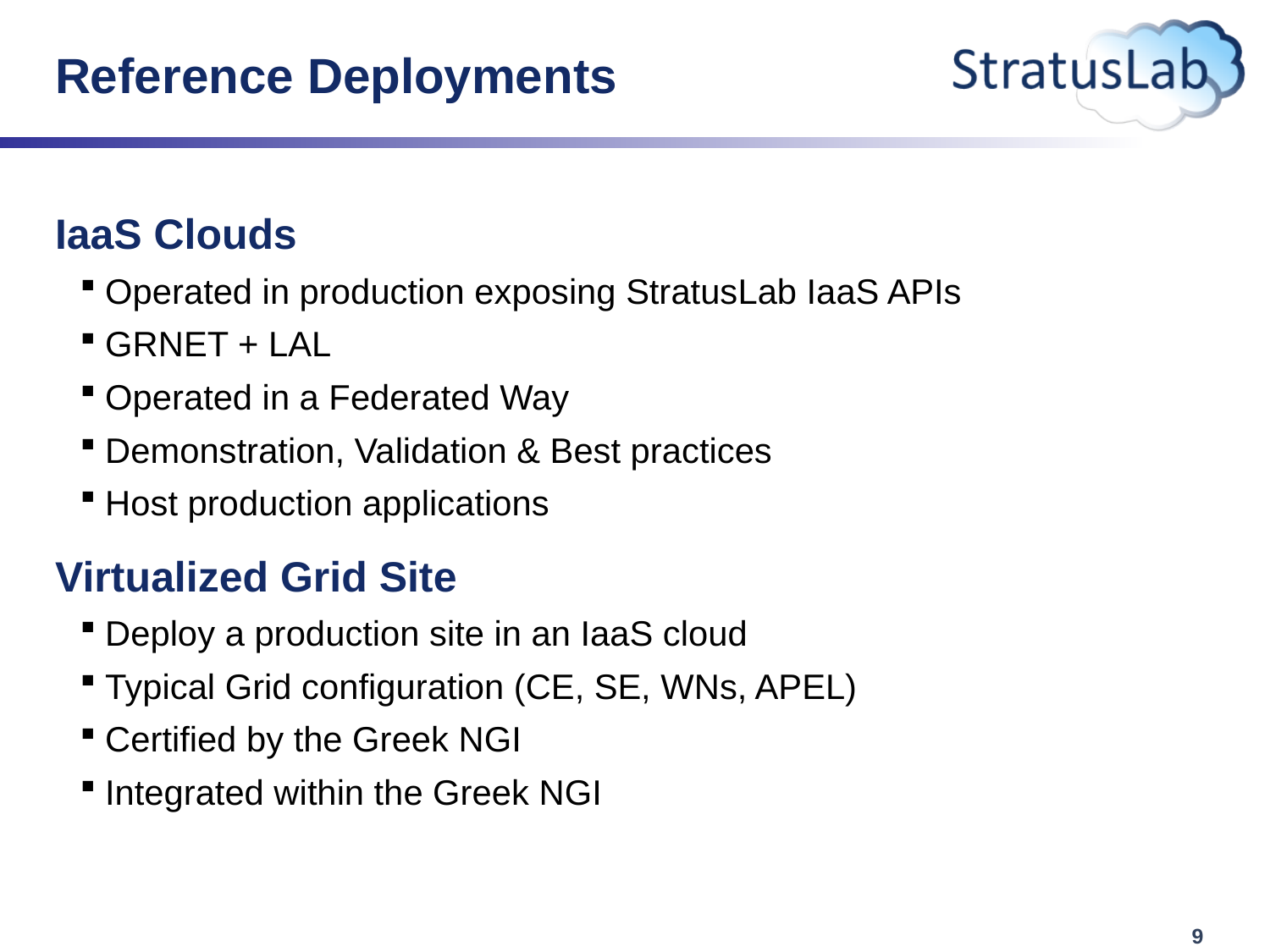

# Reference Deployments
IaaS Clouds
Operated in production exposing StratusLab IaaS APIs
GRNET + LAL
Operated in a Federated Way
Demonstration, Validation & Best practices
Host production applications
Virtualized Grid Site
Deploy a production site in an IaaS cloud
Typical Grid configuration (CE, SE, WNs, APEL)
Certified by the Greek NGI
Integrated within the Greek NGI